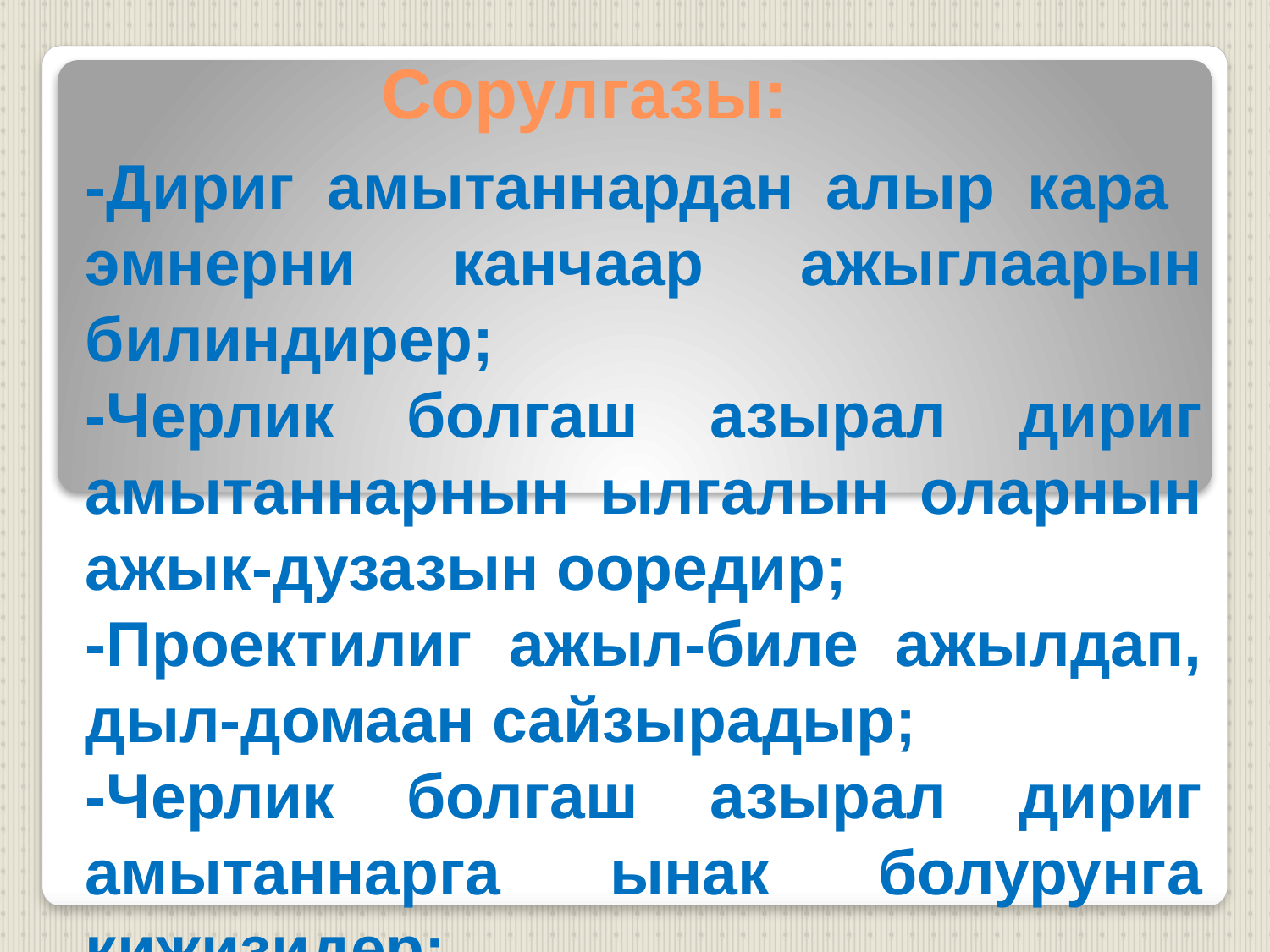

# Сорулгазы:
-Дириг амытаннардан алыр кара  эмнерни канчаар ажыглаарын билиндирер;
-Черлик болгаш азырал дириг амытаннарнын ылгалын оларнын ажык-дузазын ооредир;
-Проектилиг ажыл-биле ажылдап, дыл-домаан сайзырадыр;
-Черлик болгаш азырал дириг амытаннарга ынак болурунга кижизидер;